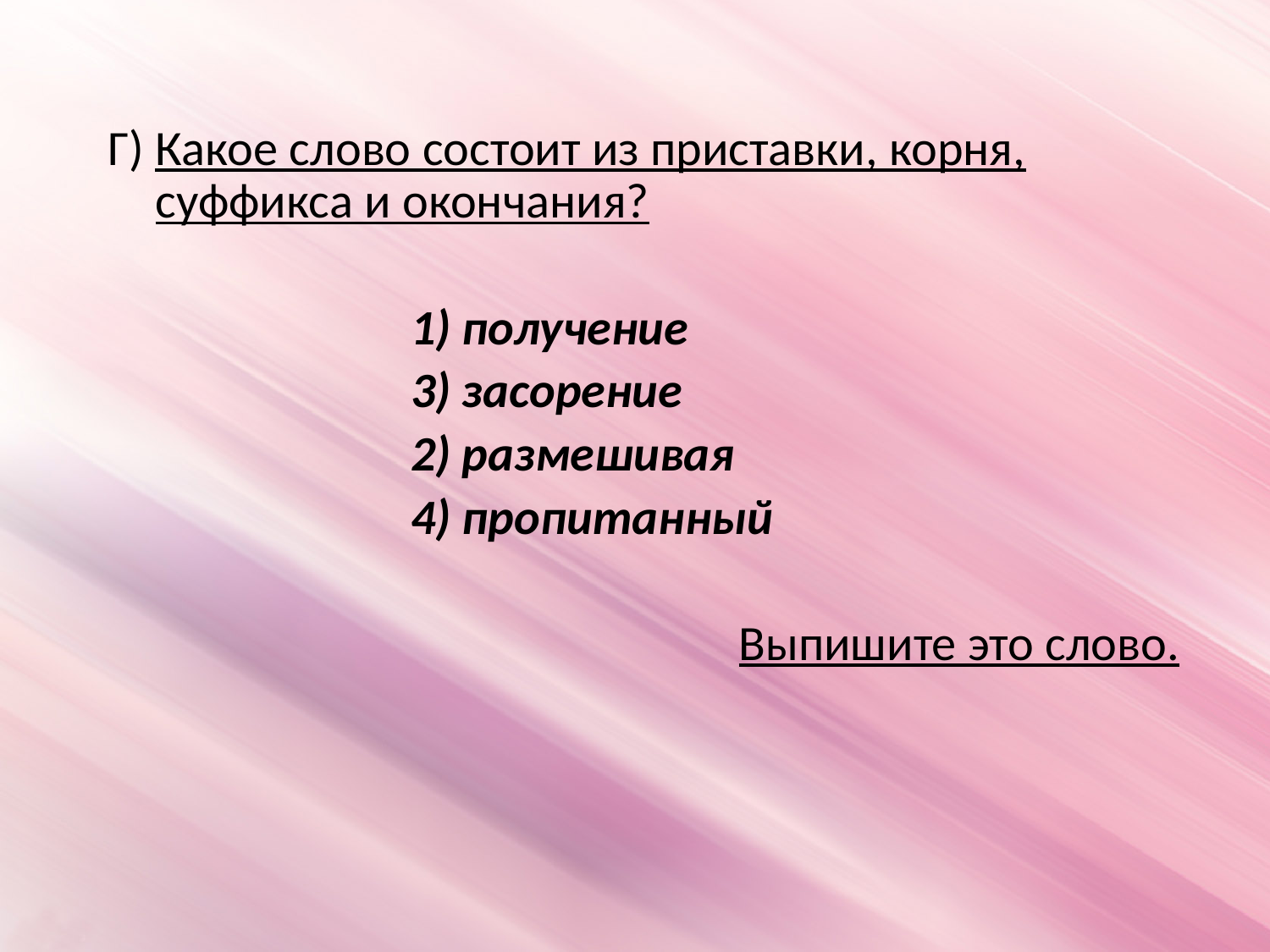

Г) Какое слово состоит из приставки, корня, суффикса и окончания?

                           1) получение
                           3) засорение
                           2) размешивая
                           4) пропитанный

Выпишите это слово.